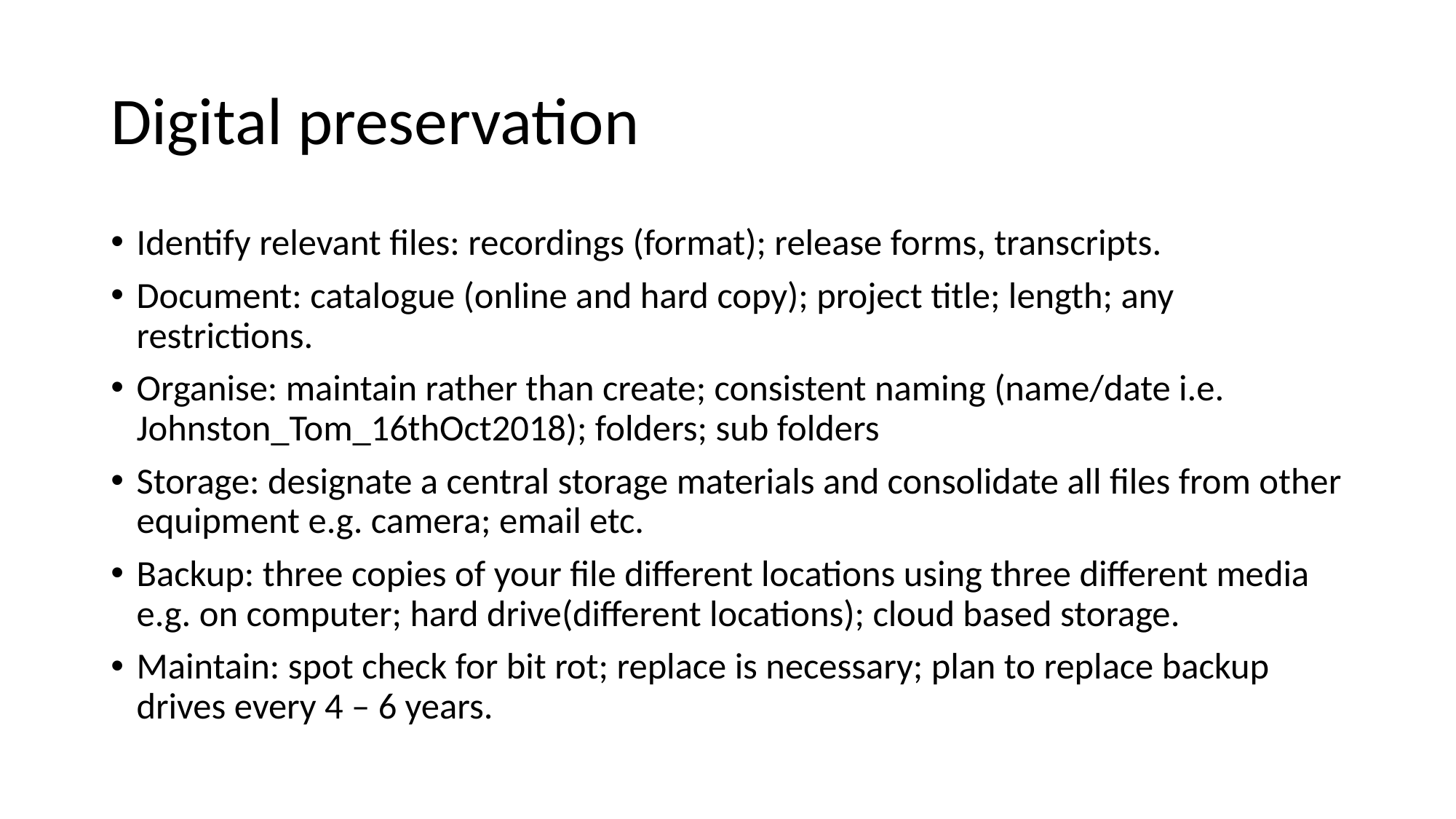

# Digital preservation
Identify relevant files: recordings (format); release forms, transcripts.
Document: catalogue (online and hard copy); project title; length; any restrictions.
Organise: maintain rather than create; consistent naming (name/date i.e. Johnston_Tom_16thOct2018); folders; sub folders
Storage: designate a central storage materials and consolidate all files from other equipment e.g. camera; email etc.
Backup: three copies of your file different locations using three different media e.g. on computer; hard drive(different locations); cloud based storage.
Maintain: spot check for bit rot; replace is necessary; plan to replace backup drives every 4 – 6 years.